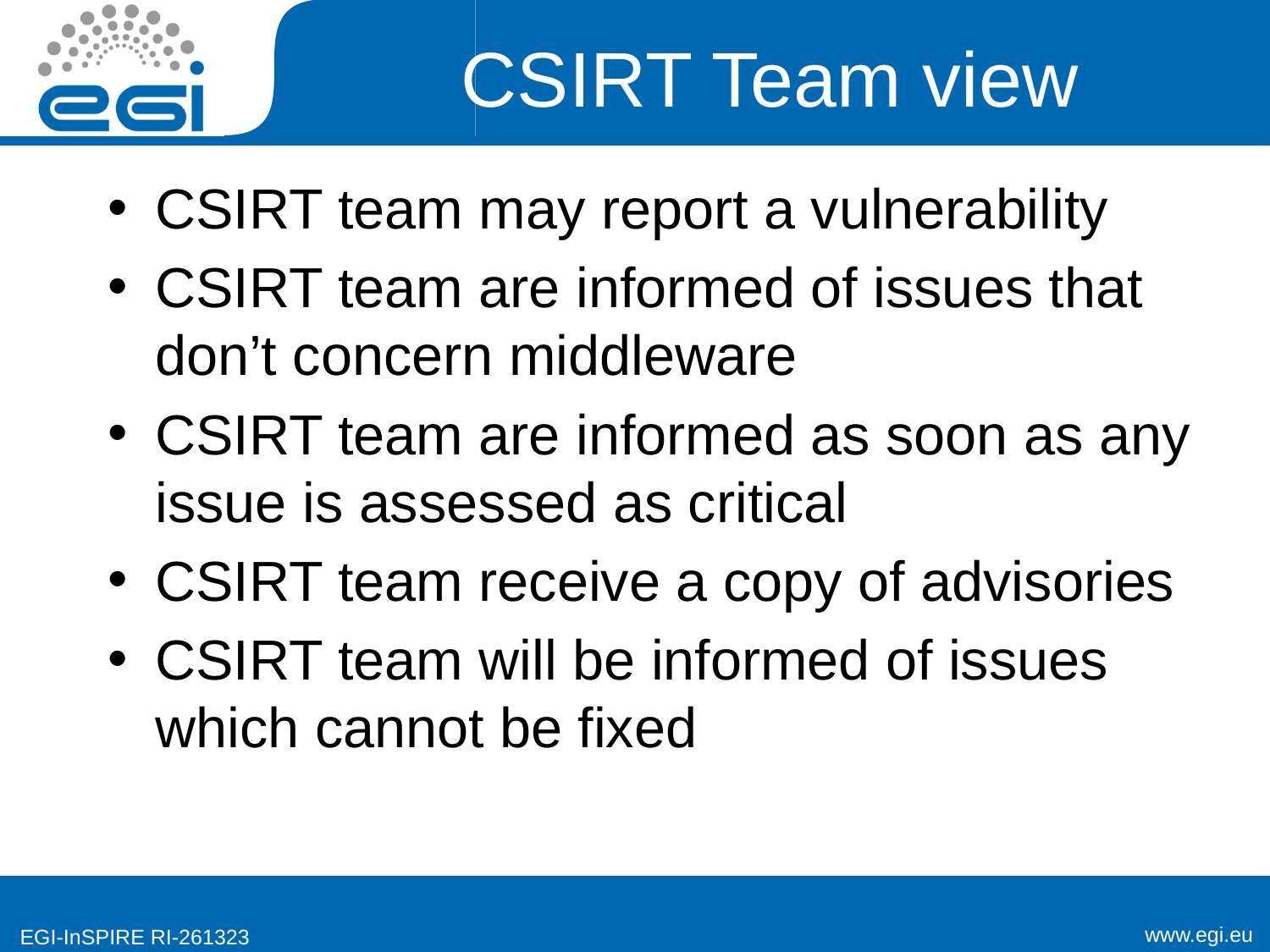

# CSIRT Team view
CSIRT team may report a vulnerability
CSIRT team are informed of issues that don’t concern middleware
CSIRT team are informed as soon as any issue is assessed as critical
CSIRT team receive a copy of advisories
CSIRT team will be informed of issues which cannot be fixed